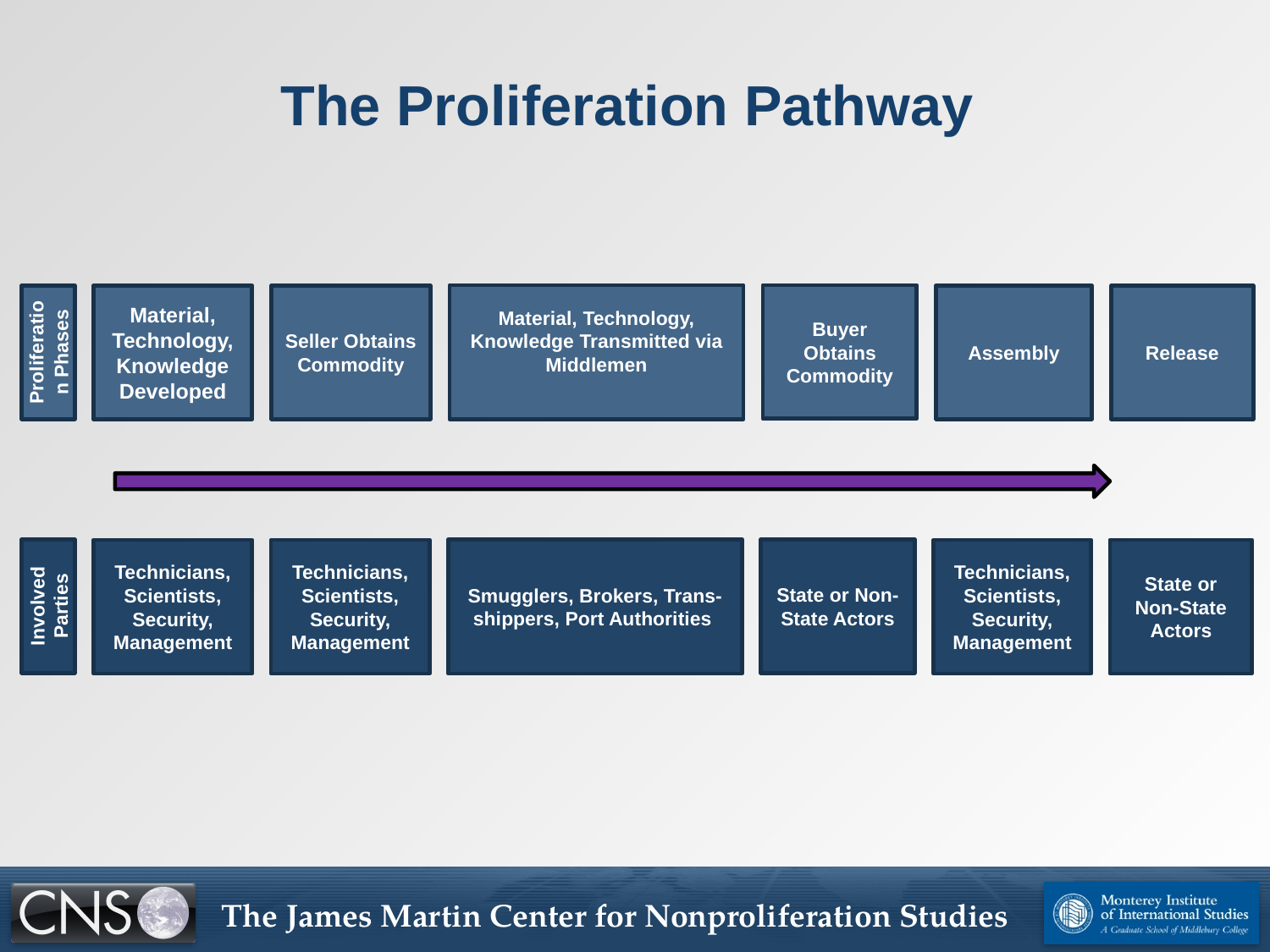

# The Proliferation Pathway
Material, Technology, Knowledge Transmitted via Middlemen

Buyer Obtains Commodity
Proliferation Phases
Material, Technology, Knowledge Developed
Seller Obtains Commodity
Assembly
Release

Involved Parties
Smugglers, Brokers, Trans-shippers, Port Authorities
State or Non-State Actors
Technicians, Scientists, Security, Management
Technicians, Scientists, Security, Management
Technicians, Scientists, Security, Management
State or Non-State Actors